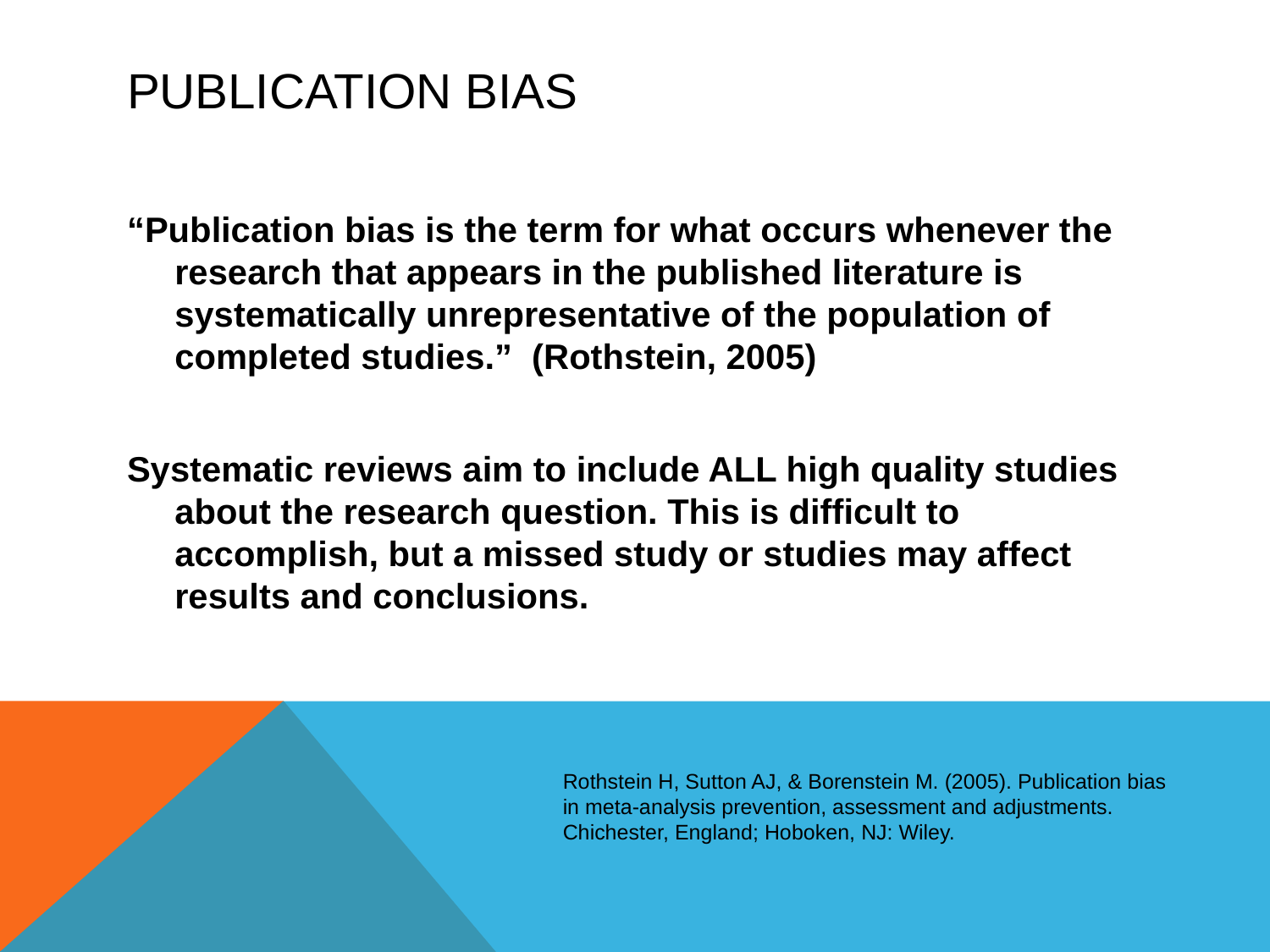

# Publication BIAS

“Publication bias is the term for what occurs whenever the research that appears in the published literature is systematically unrepresentative of the population of completed studies.”  (Rothstein, 2005)

Systematic reviews aim to include ALL high quality studies about the research question. This is difficult to accomplish, but a missed study or studies may affect results and conclusions.

Rothstein H, Sutton AJ, & Borenstein M. (2005). Publication bias in meta-analysis prevention, assessment and adjustments. Chichester, England; Hoboken, NJ: Wiley.